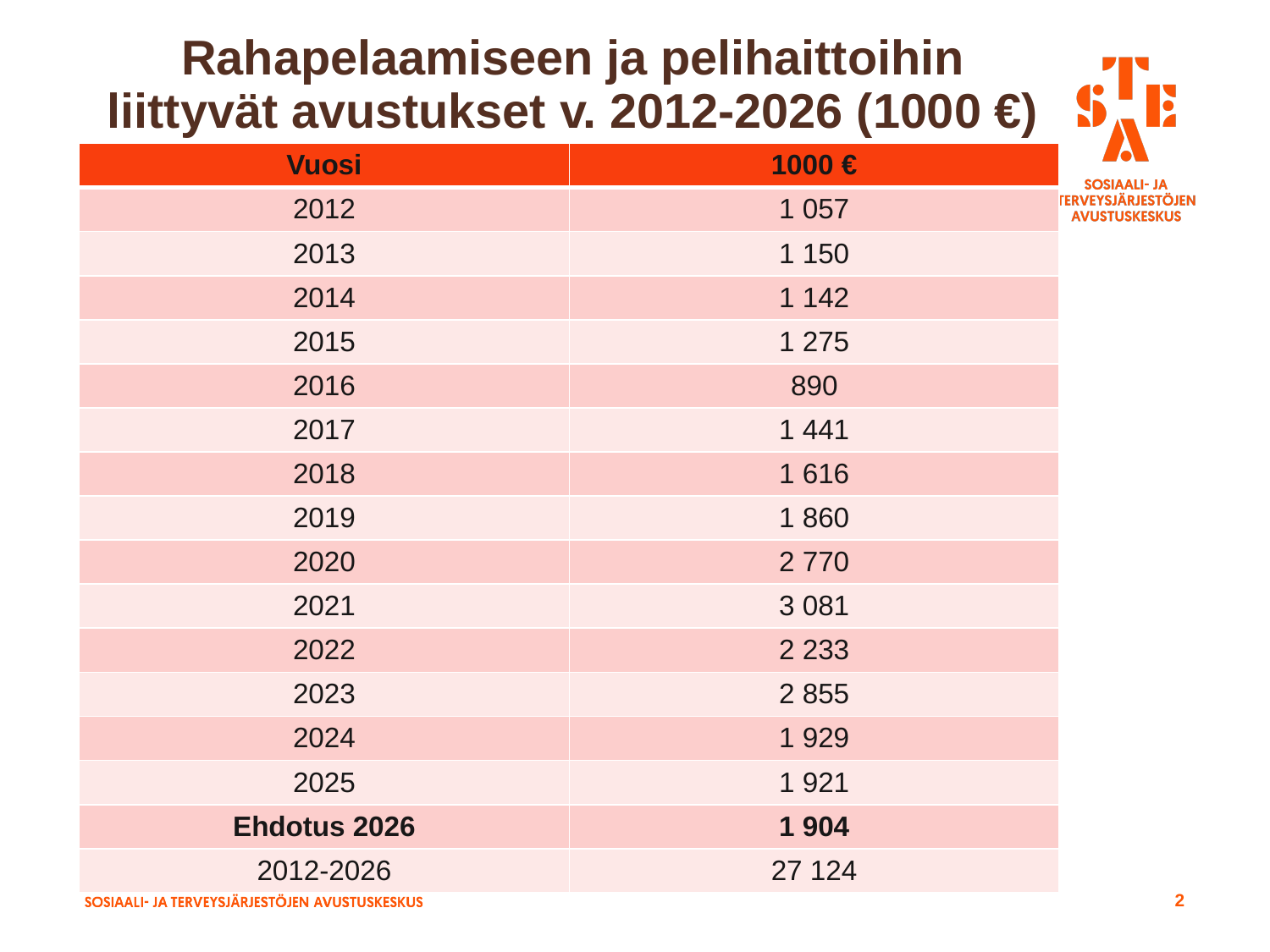

# Rahapelaamiseen ja pelihaittoihin liittyvät avustukset v. 2012-2026 (1000 €)
| Vuosi | 1000 € |
| --- | --- |
| 2012 | 1 057 |
| 2013 | 1 150 |
| 2014 | 1 142 |
| 2015 | 1 275 |
| 2016 | 890 |
| 2017 | 1 441 |
| 2018 | 1 616 |
| 2019 | 1 860 |
| 2020 | 2 770 |
| 2021 | 3 081 |
| 2022 | 2 233 |
| 2023 | 2 855 |
| 2024 | 1 929 |
| 2025 | 1 921 |
| Ehdotus 2026 | 1 904 |
| 2012-2026 | 27 124 |
2